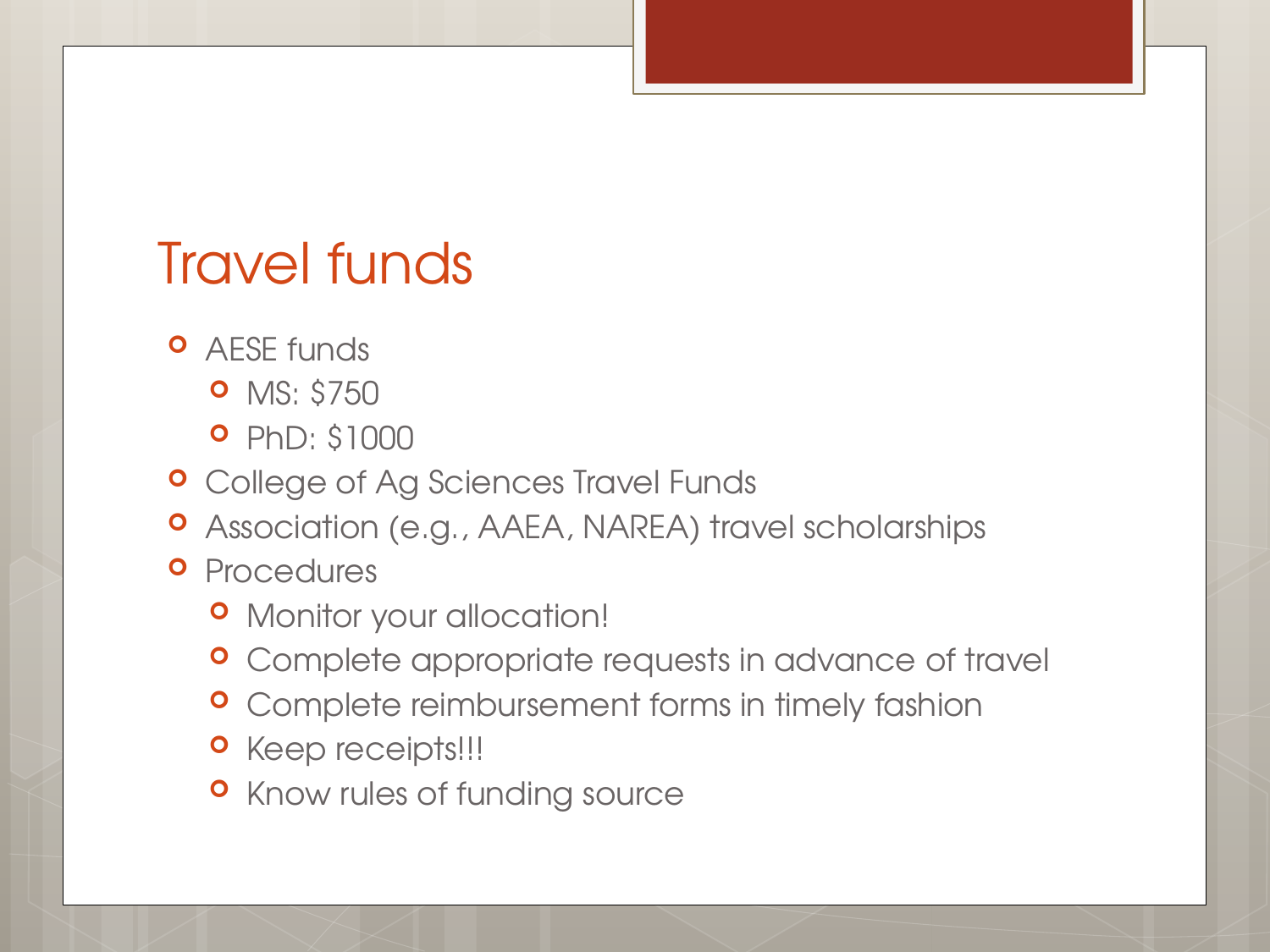

# Travel funds
AESE funds
MS: $750
PhD: $1000
College of Ag Sciences Travel Funds
Association (e.g., AAEA, NAREA) travel scholarships
Procedures
Monitor your allocation!
Complete appropriate requests in advance of travel
Complete reimbursement forms in timely fashion
Keep receipts!!!
Know rules of funding source